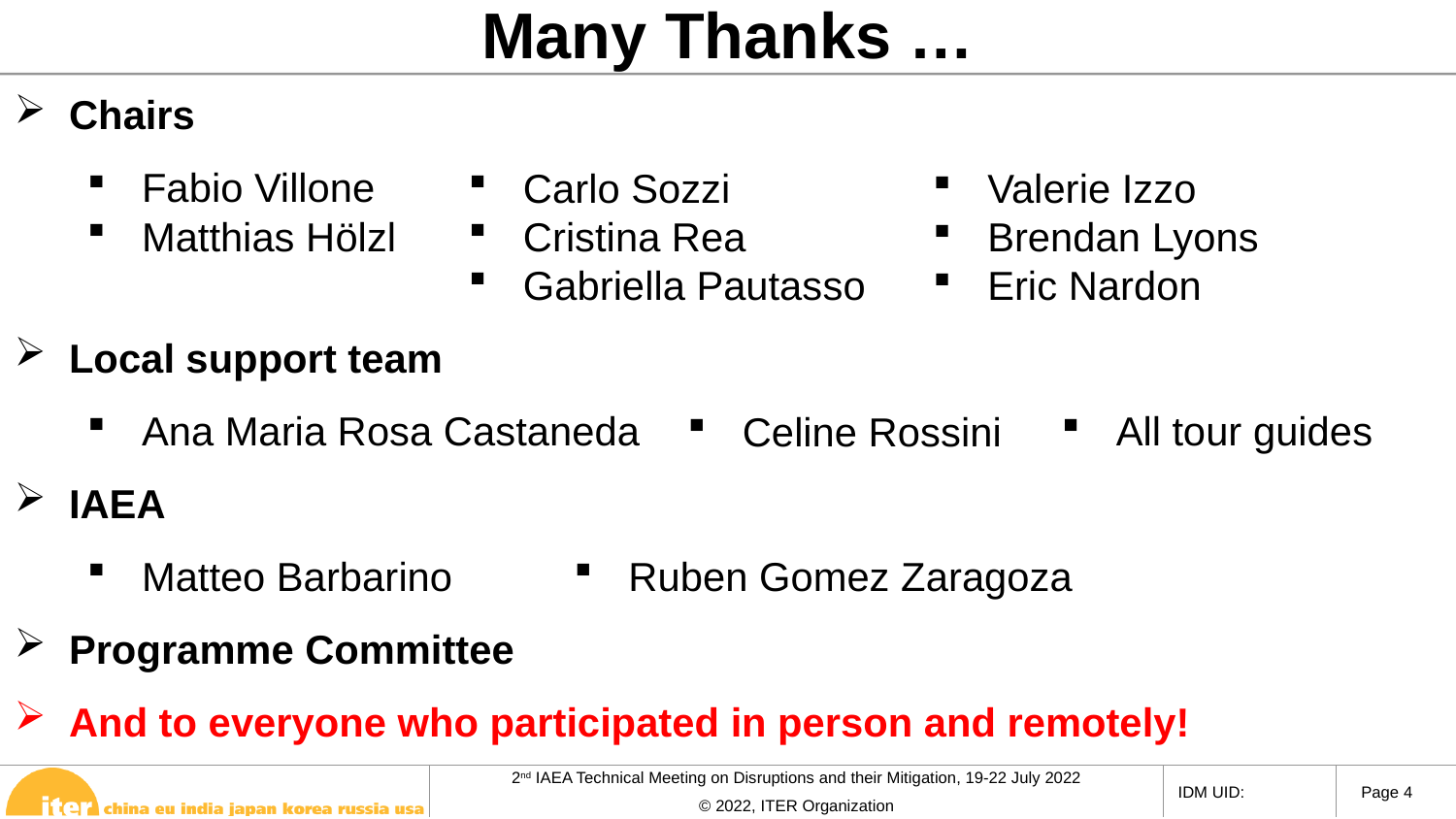

Many Thanks …
Chairs
Fabio Villone
Matthias Hölzl

Local support team
Ana Maria Rosa Castaneda
IAEA
Matteo Barbarino
Programme Committee
And to everyone who participated in person and remotely!

Carlo Sozzi
Cristina Rea
Gabriella Pautasso
Valerie Izzo
Brendan Lyons
Eric Nardon
All tour guides
Celine Rossini
Ruben Gomez Zaragoza